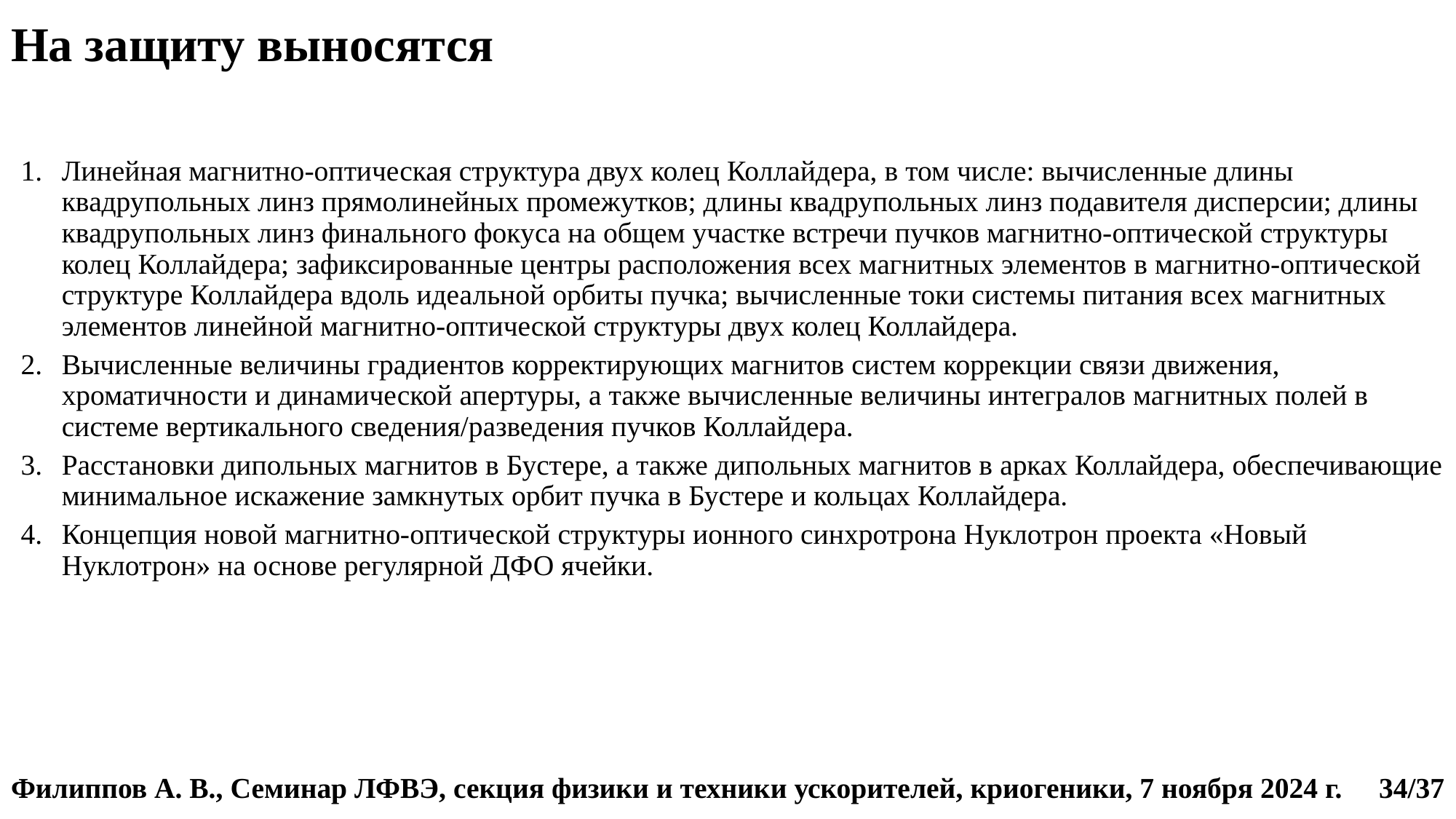

# На защиту выносятся
Линейная магнитно-оптическая структура двух колец Коллайдера, в том числе: вычисленные длины квадрупольных линз прямолинейных промежутков; длины квадрупольных линз подавителя дисперсии; длины квадрупольных линз финального фокуса на общем участке встречи пучков магнитно-оптической структуры колец Коллайдера; зафиксированные центры расположения всех магнитных элементов в магнитно-оптической структуре Коллайдера вдоль идеальной орбиты пучка; вычисленные токи системы питания всех магнитных элементов линейной магнитно-оптической структуры двух колец Коллайдера.
Вычисленные величины градиентов корректирующих магнитов систем коррекции связи движения, хроматичности и динамической апертуры, а также вычисленные величины интегралов магнитных полей в системе вертикального сведения/разведения пучков Коллайдера.
Расстановки дипольных магнитов в Бустере, а также дипольных магнитов в арках Коллайдера, обеспечивающие минимальное искажение замкнутых орбит пучка в Бустере и кольцах Коллайдера.
Концепция новой магнитно-оптической структуры ионного синхротрона Нуклотрон проекта «Новый Нуклотрон» на основе регулярной ДФО ячейки.
34/37
Филиппов А. В., Семинар ЛФВЭ, секция физики и техники ускорителей, криогеники, 7 ноября 2024 г.